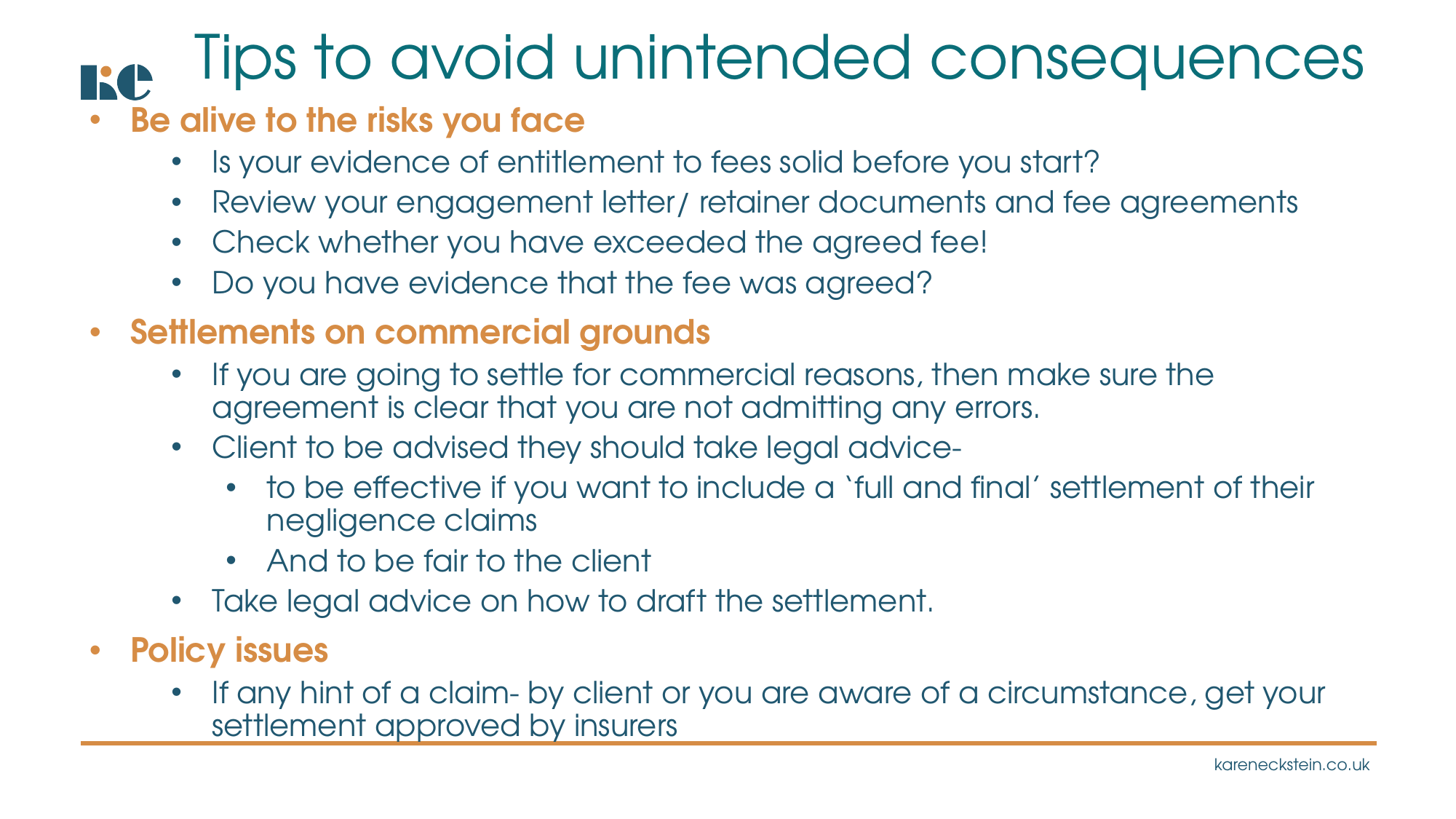

Tips to avoid unintended consequences
Be alive to the risks you face
Is your evidence of entitlement to fees solid before you start?
Review your engagement letter/ retainer documents and fee agreements
Check whether you have exceeded the agreed fee!
Do you have evidence that the fee was agreed?
Settlements on commercial grounds
If you are going to settle for commercial reasons, then make sure the agreement is clear that you are not admitting any errors.
Client to be advised they should take legal advice-
to be effective if you want to include a ‘full and final’ settlement of their negligence claims
And to be fair to the client
Take legal advice on how to draft the settlement.
Policy issues
If any hint of a claim- by client or you are aware of a circumstance, get your settlement approved by insurers